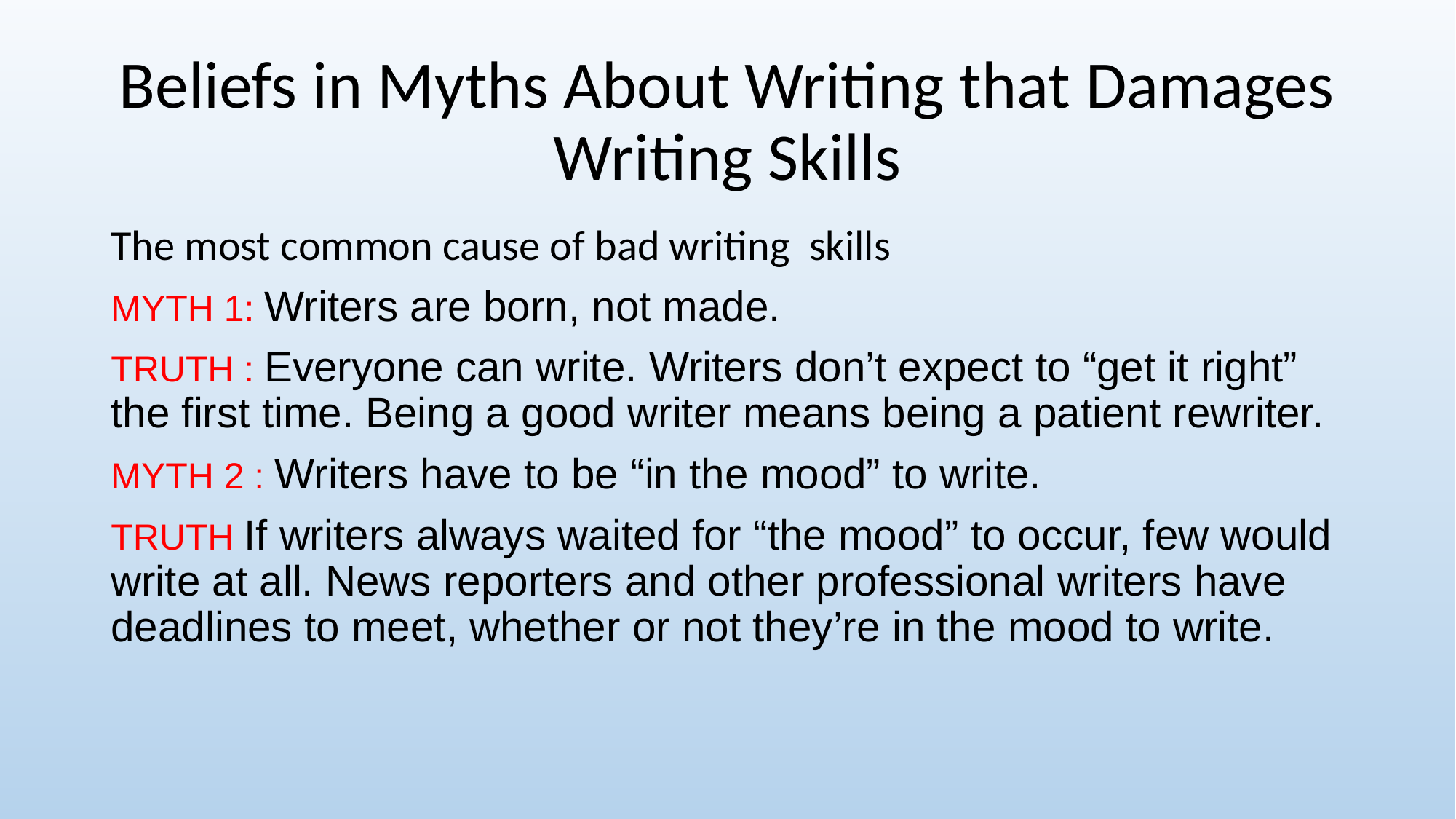

# Beliefs in Myths About Writing that Damages Writing Skills
The most common cause of bad writing  skills
MYTH 1: Writers are born, not made.
TRUTH : Everyone can write. Writers don’t expect to “get it right” the first time. Being a good writer means being a patient rewriter.
MYTH 2 : Writers have to be “in the mood” to write.
TRUTH If writers always waited for “the mood” to occur, few would write at all. News reporters and other professional writers have deadlines to meet, whether or not they’re in the mood to write.